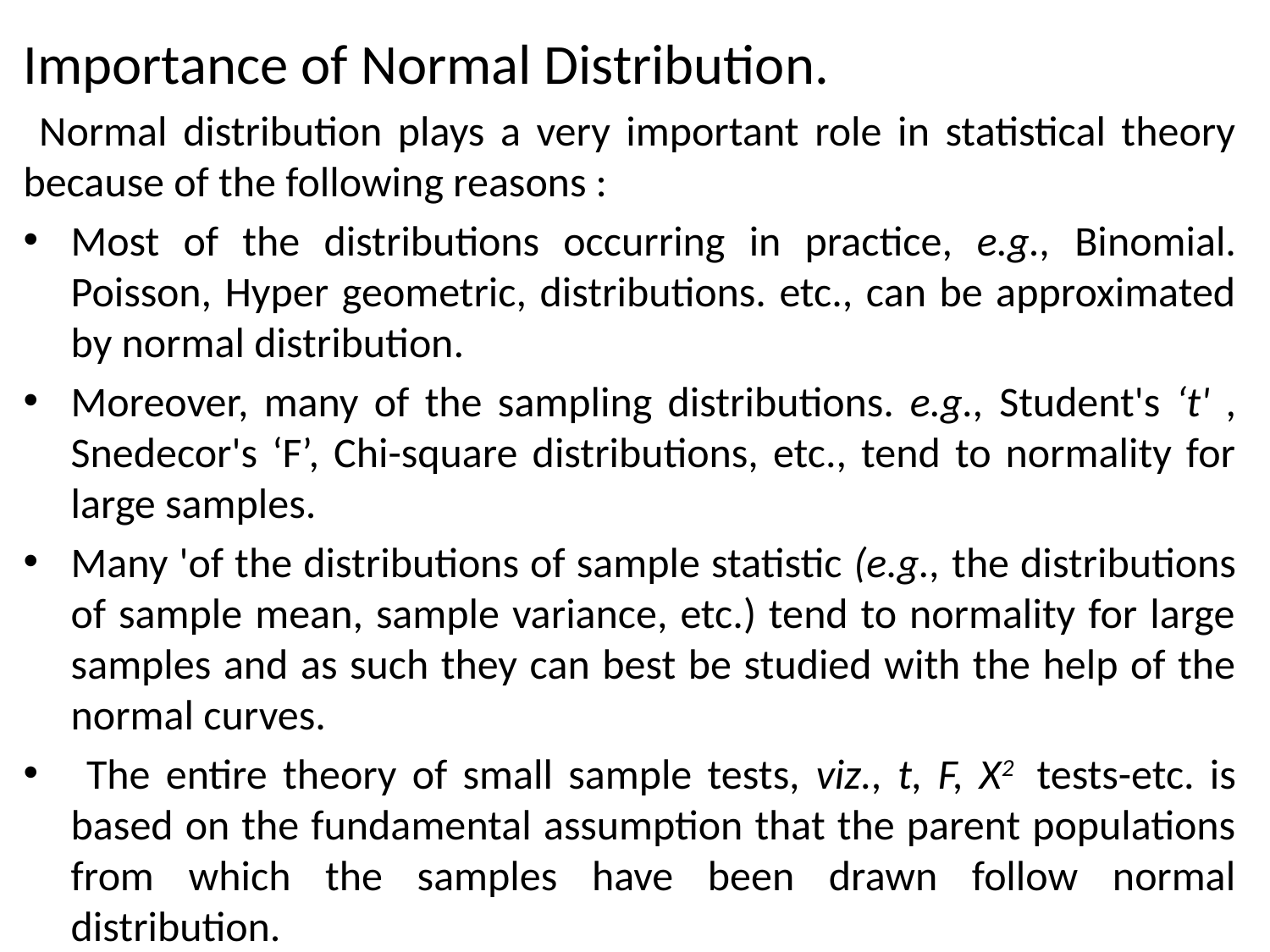

Importance of Normal Distribution.
 Normal distribution plays a very important role in statistical theory because of the following reasons :
Most of the distributions occurring in practice, e.g., Binomial. Poisson, Hyper geometric, distributions. etc., can be approximated by normal distribution.
Moreover, many of the sampling distributions. e.g., Student's ‘t' , Snedecor's ‘F’, Chi-square distributions, etc., tend to normality for large samples.
Many 'of the distributions of sample statistic (e.g., the distributions of sample mean, sample variance, etc.) tend to normality for large samples and as such they can best be studied with the help of the normal curves.
 The entire theory of small sample tests, viz., t, F, X2  tests-etc. is based on the fundamental assumption that the parent populations from which the samples have been drawn follow normal distribution.
Theory of normal curves can be applied to the graduation of the curves which are not normal.
Normal distribution finds large applications in Statistical Quality Control in industry for setting control limits.